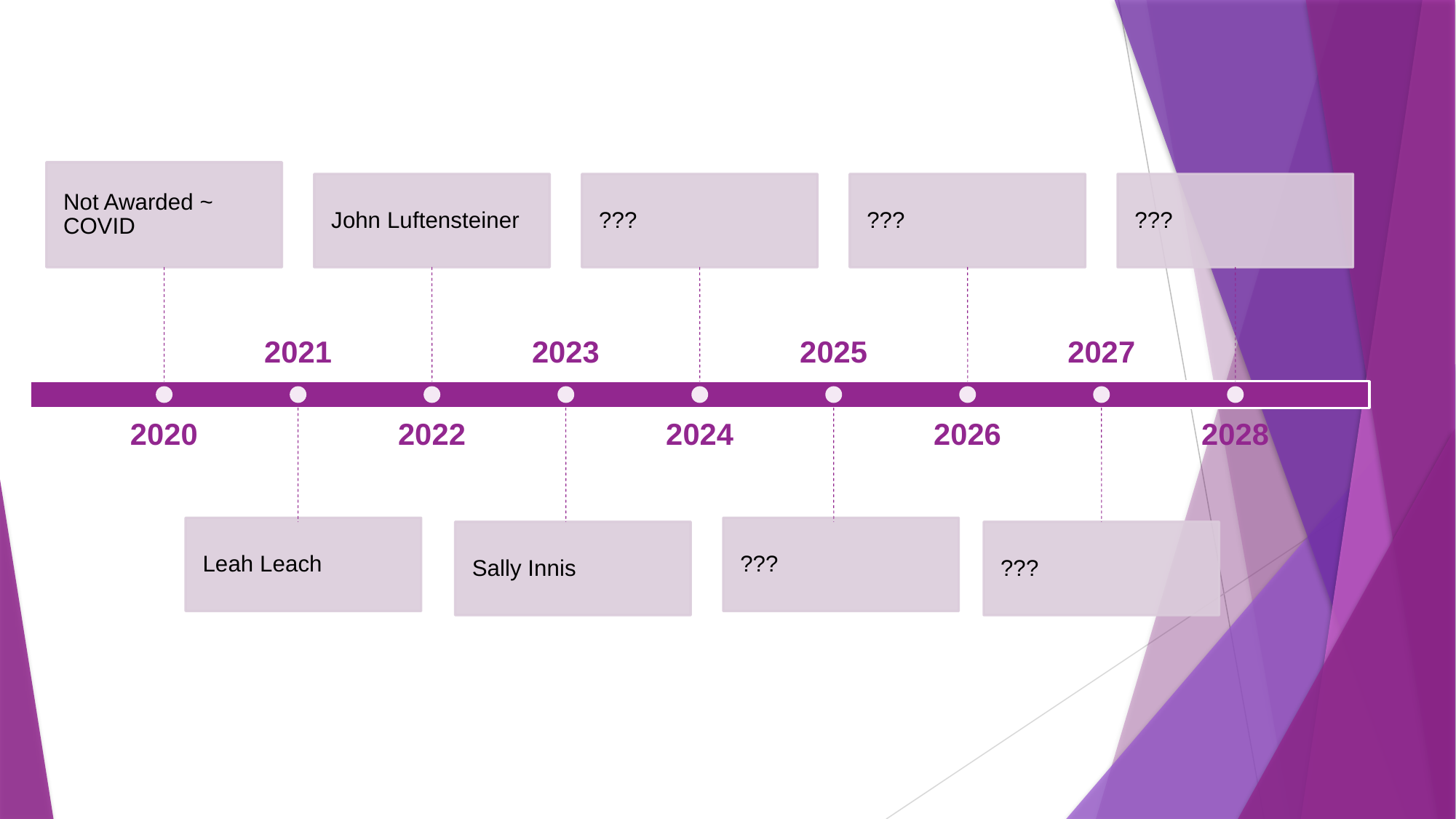

2020
Not Awarded ~ COVID
2021
Leah Leach
2022
John Luftensteiner
2023
Sally Innis
2024
???
2025
???
2026
???
2027
???
2028
???